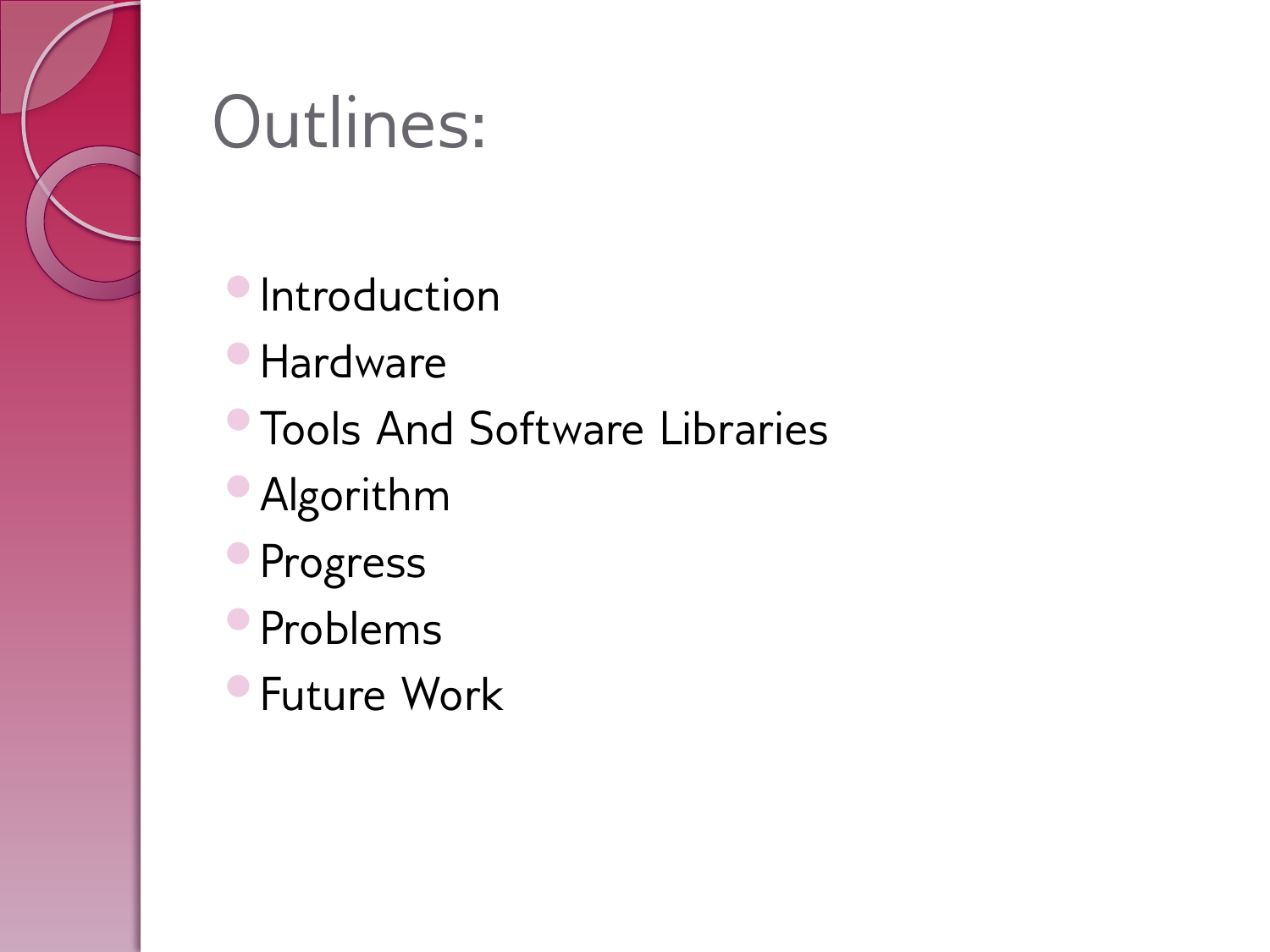

# Outlines:

Introduction
Hardware
Tools And Software Libraries
Algorithm
Progress
Problems
Future Work